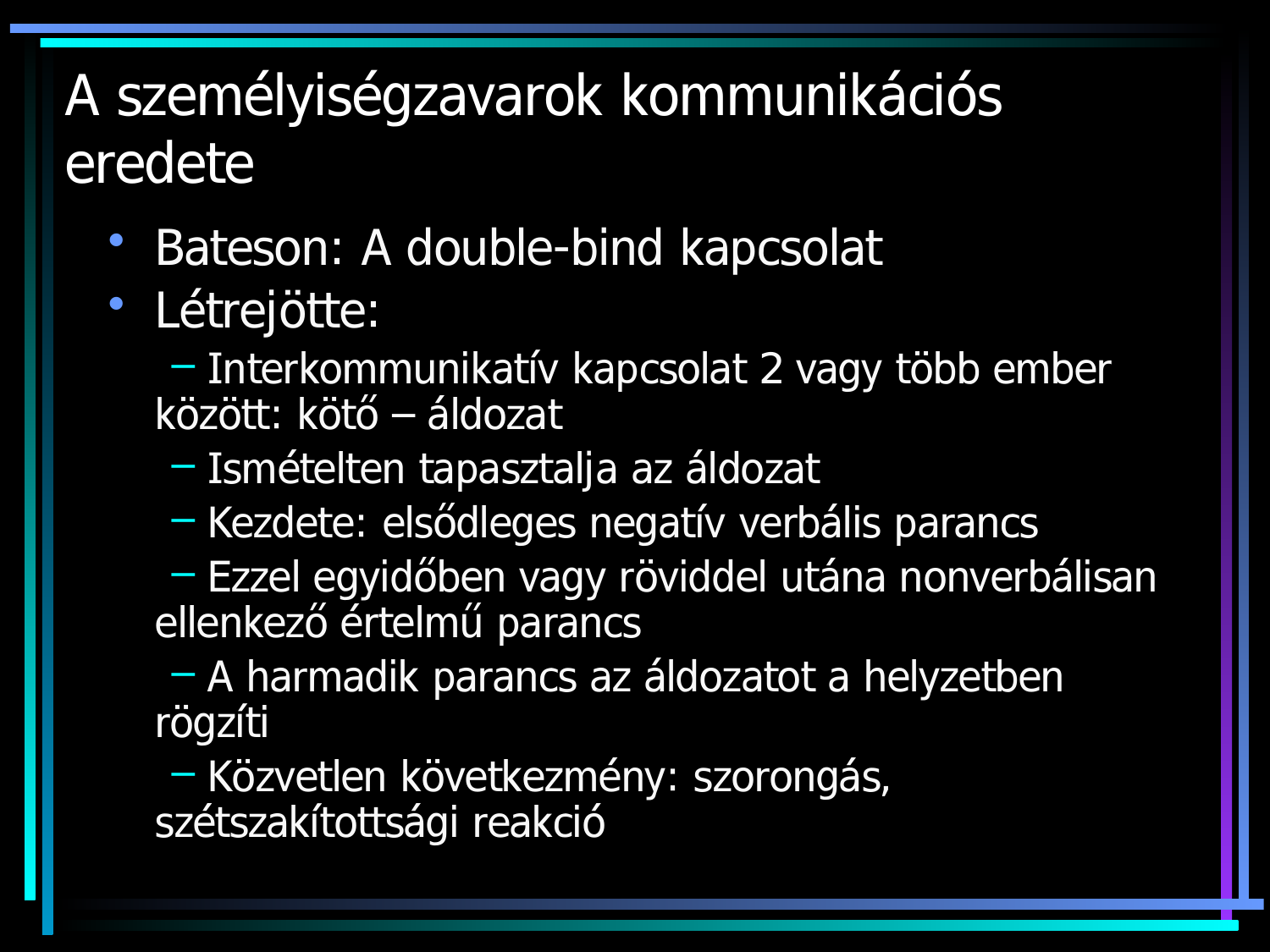

# A személyiségzavarok kommunikációs eredete
Bateson: A double-bind kapcsolat
Létrejötte:
 Interkommunikatív kapcsolat 2 vagy több ember között: kötő – áldozat
 Ismételten tapasztalja az áldozat
 Kezdete: elsődleges negatív verbális parancs
 Ezzel egyidőben vagy röviddel utána nonverbálisan ellenkező értelmű parancs
 A harmadik parancs az áldozatot a helyzetben rögzíti
 Közvetlen következmény: szorongás, szétszakítottsági reakció